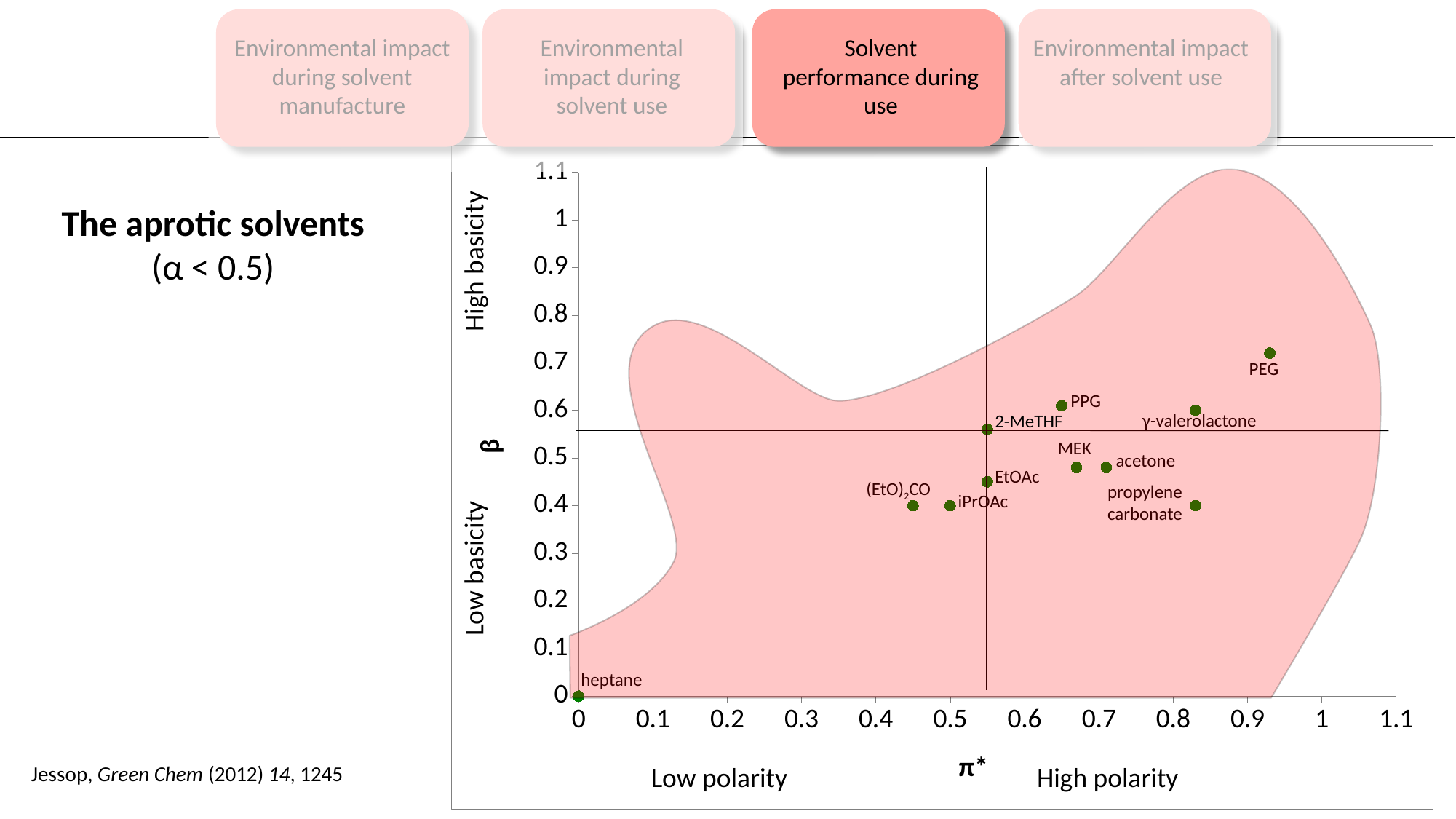

Environmental impact during solvent manufacture
Environmental impact during solvent use
Solvent performance during use
Environmental impact after solvent use

### Chart

| Category |  |  |
|---|---|---|
The aprotic solvents
(α < 0.5)
High basicity

PEG
PPG
γ-valerolactone
2-MeTHF
MEK
acetone
EtOAc
(EtO)2CO
propylene
carbonate
iPrOAc
Low basicity
heptane
Low polarity
High polarity
Jessop, Green Chem (2012) 14, 1245